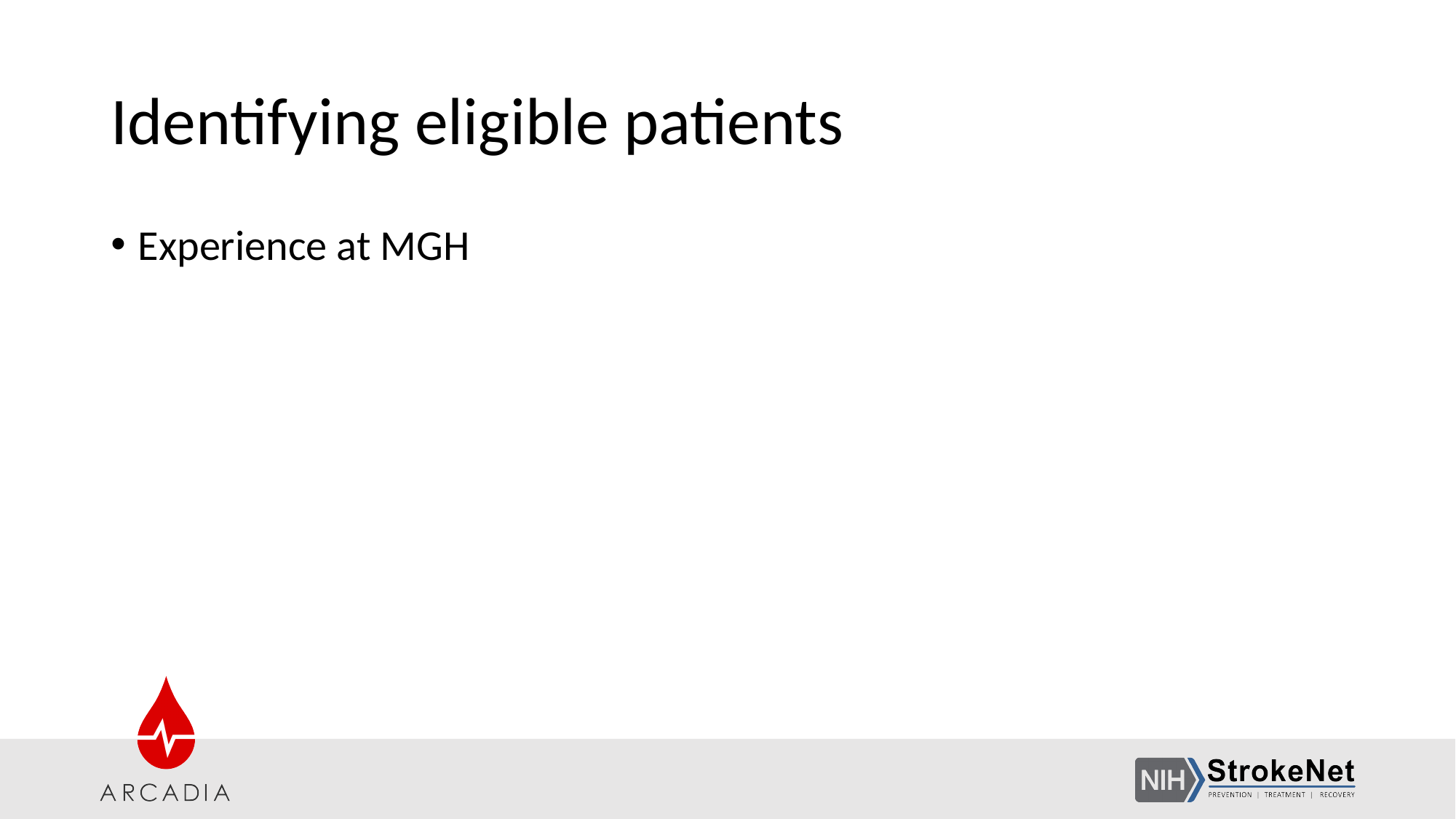

# Identifying eligible patients
Experience at MGH